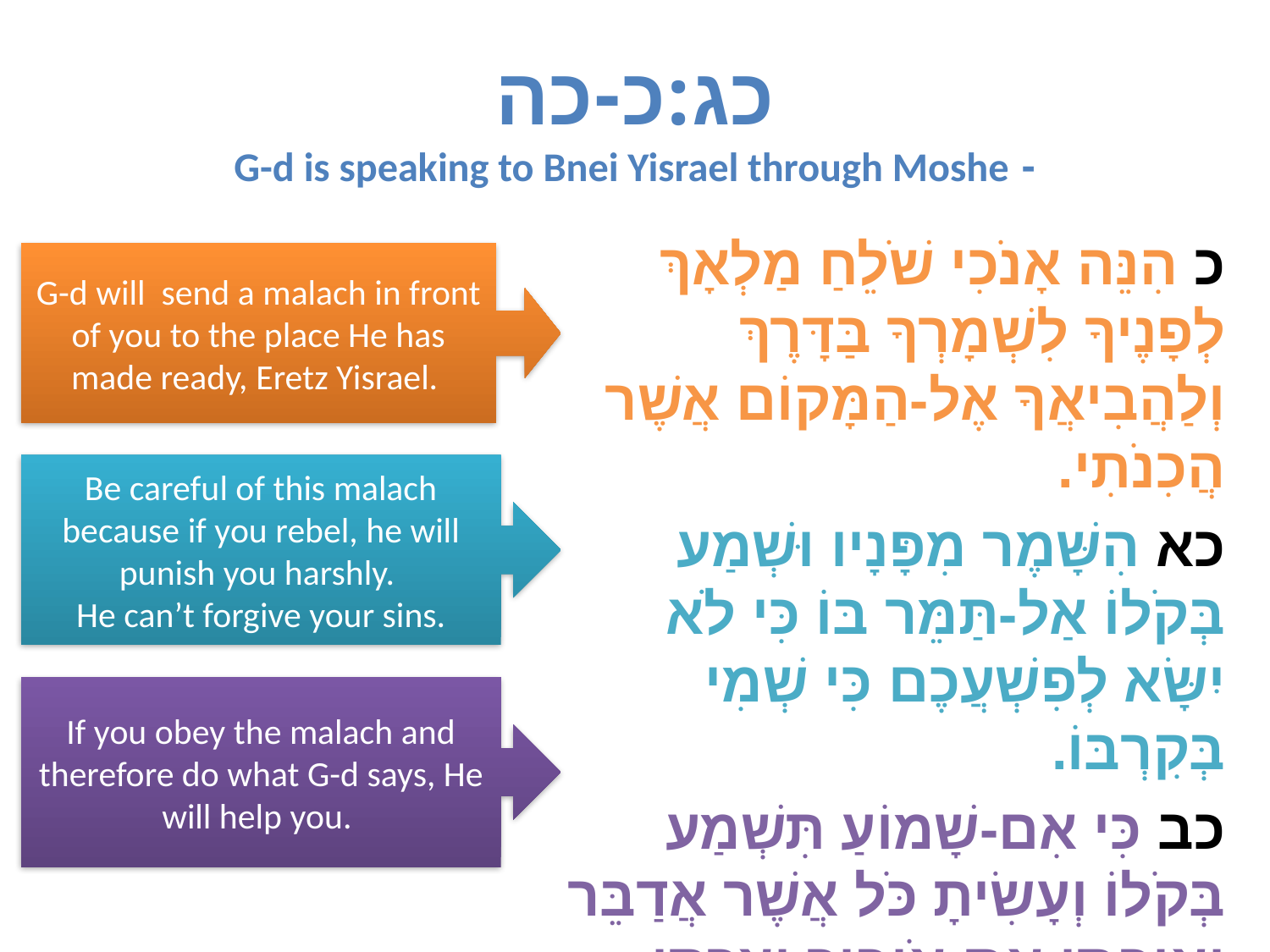

# כג:כ-כה - G-d is speaking to Bnei Yisrael through Moshe
כ הִנֵּה אָנֹכִי שֹׁלֵחַ מַלְאָךְ לְפָנֶיךָ לִשְׁמָרְךָ בַּדָּרֶךְ וְלַהֲבִיאֲךָ אֶל-הַמָּקוֹם אֲשֶׁר הֲכִנֹתִי.
כא הִשָּׁמֶר מִפָּנָיו וּשְׁמַע בְּקֹלוֹ אַל-תַּמֵּר בּוֹ כִּי לֹא יִשָּׂא לְפִשְׁעֲכֶם כִּי שְׁמִי בְּקִרְבּוֹ.
כב כִּי אִם-שָׁמוֹעַ תִּשְׁמַע בְּקֹלוֹ וְעָשִׂיתָ כֹּל אֲשֶׁר אֲדַבֵּר וְאָיַבְתִּי אֶת-אֹיְבֶיךָ וְצַרְתִּי אֶת-צֹרְרֶיךָ.
G-d will  send a malach in front of you to the place He has made ready, Eretz Yisrael.
Be careful of this malach because if you rebel, he will punish you harshly.
He can’t forgive your sins.
If you obey the malach and therefore do what G-d says, He will help you.